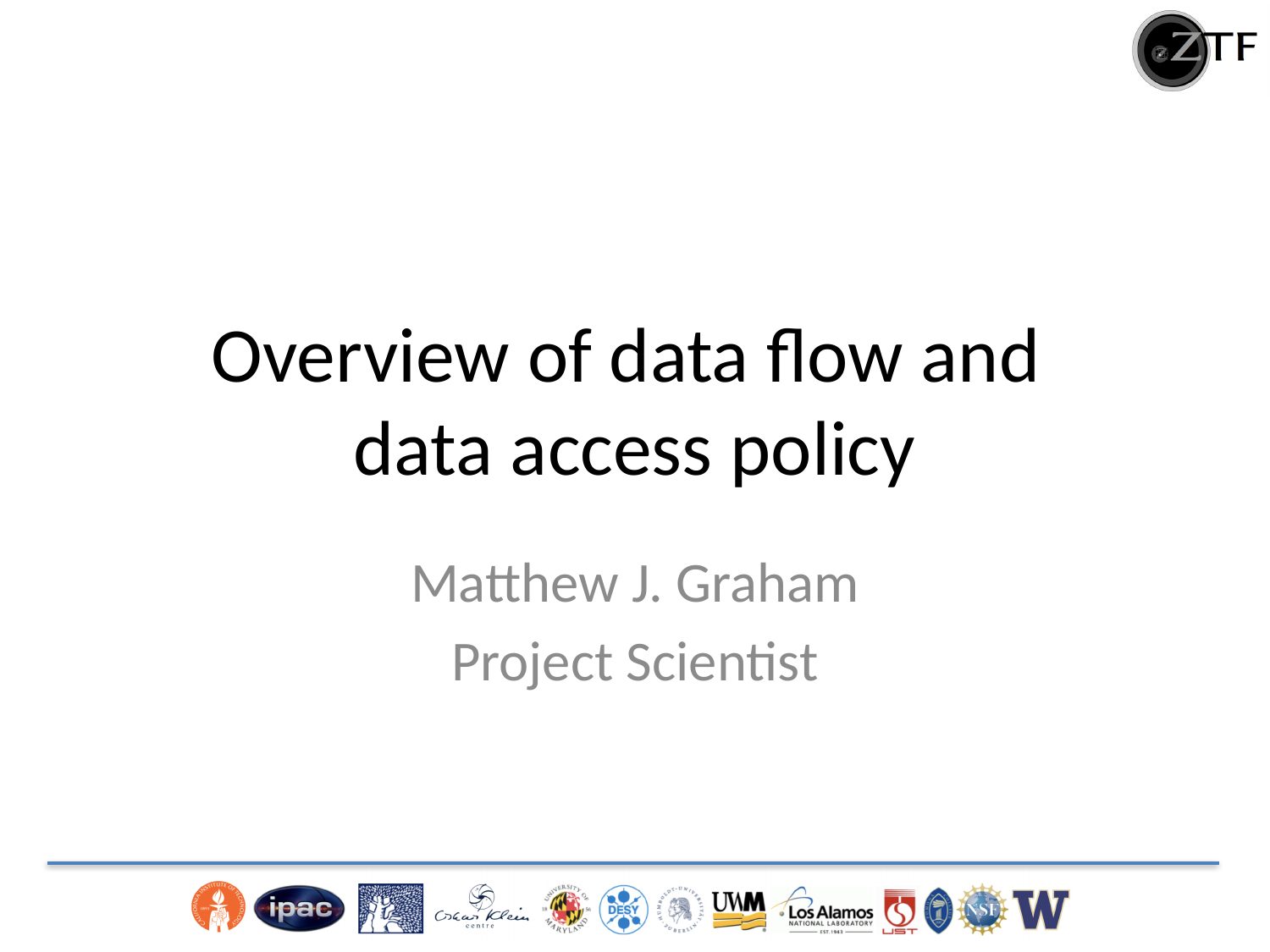

# Overview of data flow and data access policy
Matthew J. Graham
Project Scientist